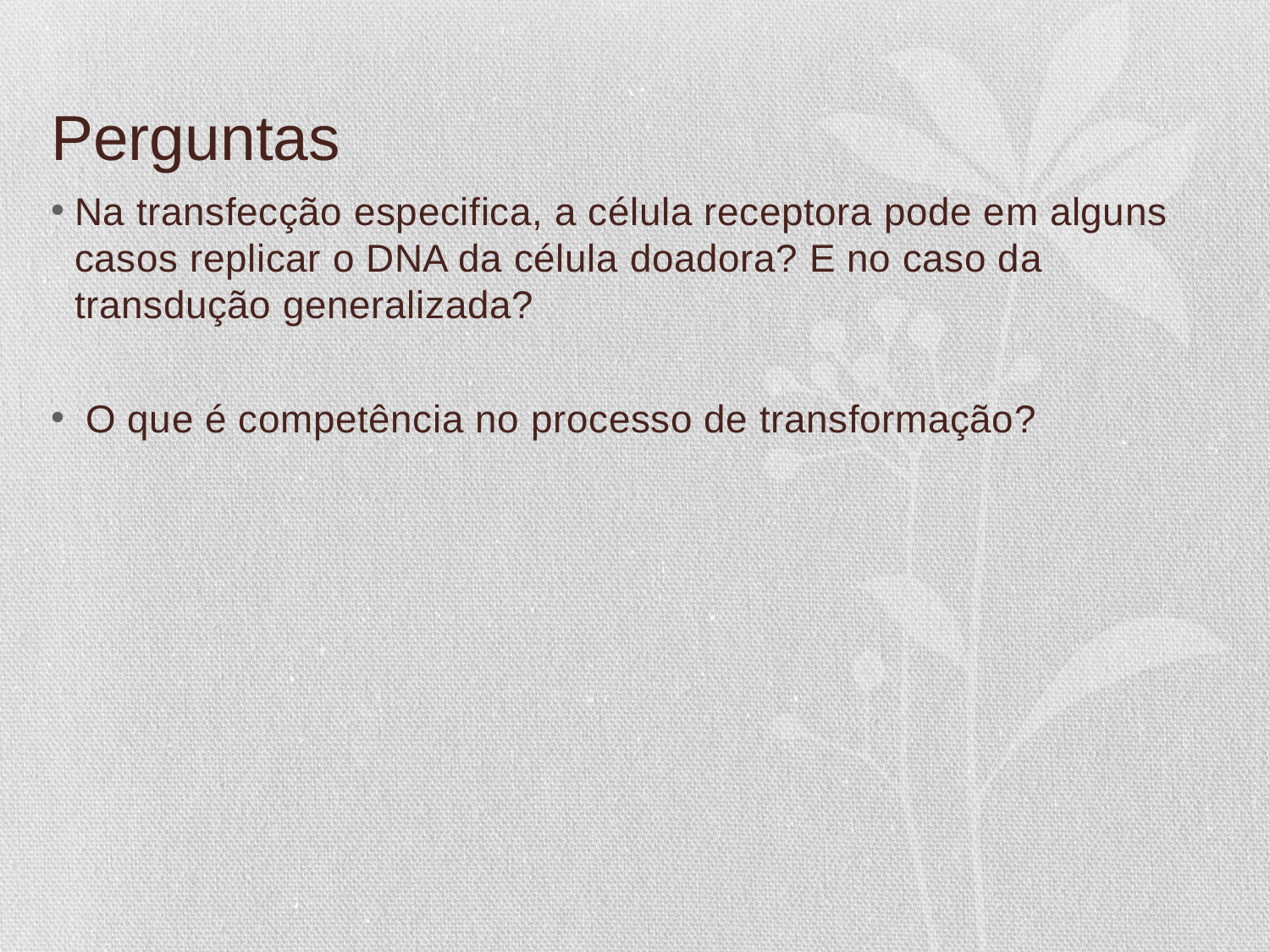

# Perguntas
Na transfecção especifica, a célula receptora pode em alguns casos replicar o DNA da célula doadora? E no caso da transdução generalizada?

 O que é competência no processo de transformação?